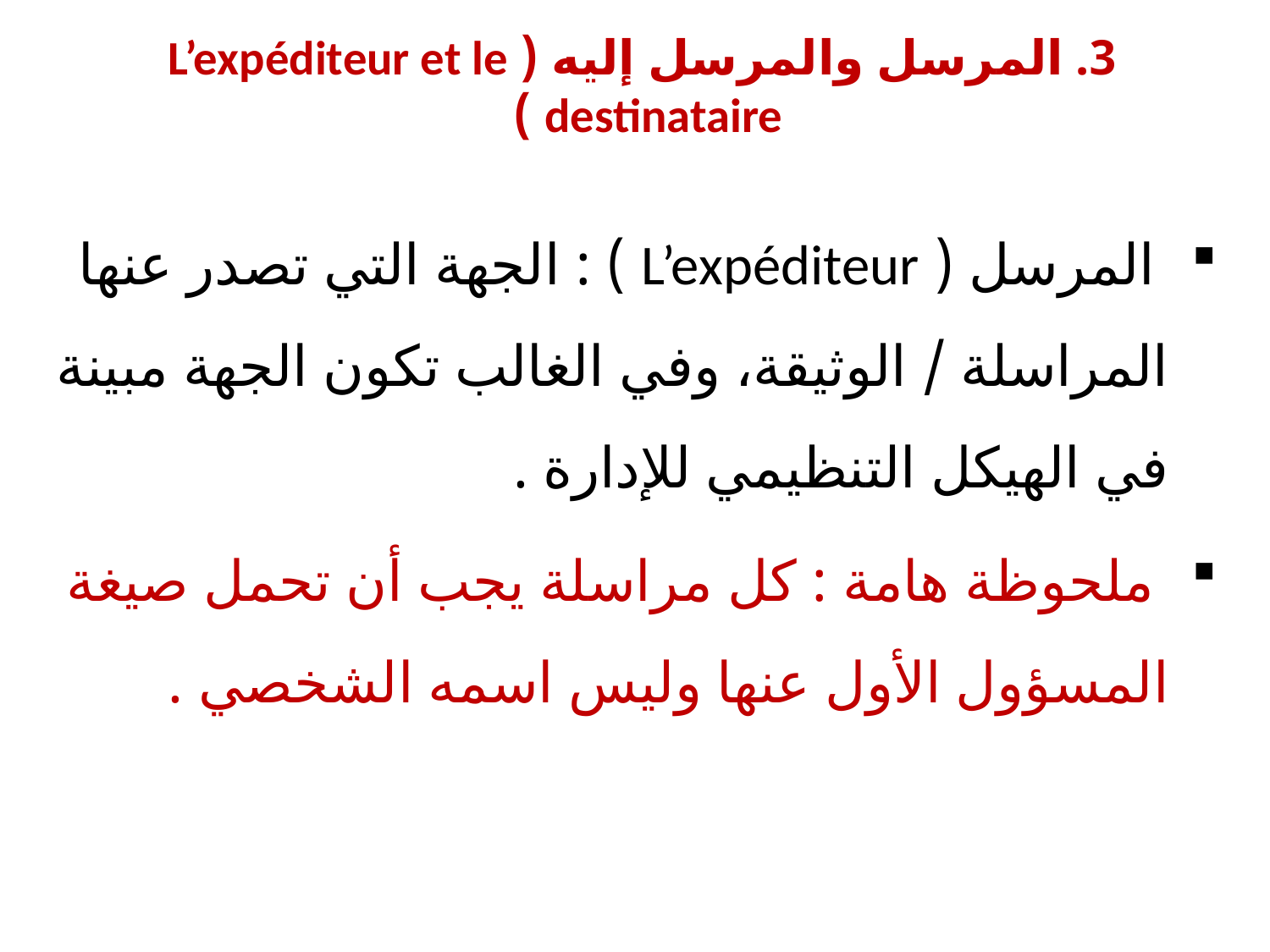

# 3. المرسل والمرسل إليه ( L’expéditeur et le destinataire )
 المرسل ( L’expéditeur ) : الجهة التي تصدر عنها المراسلة / الوثيقة، وفي الغالب تكون الجهة مبينة في الهيكل التنظيمي للإدارة .
 ملحوظة هامة : كل مراسلة يجب أن تحمل صيغة المسؤول الأول عنها وليس اسمه الشخصي .